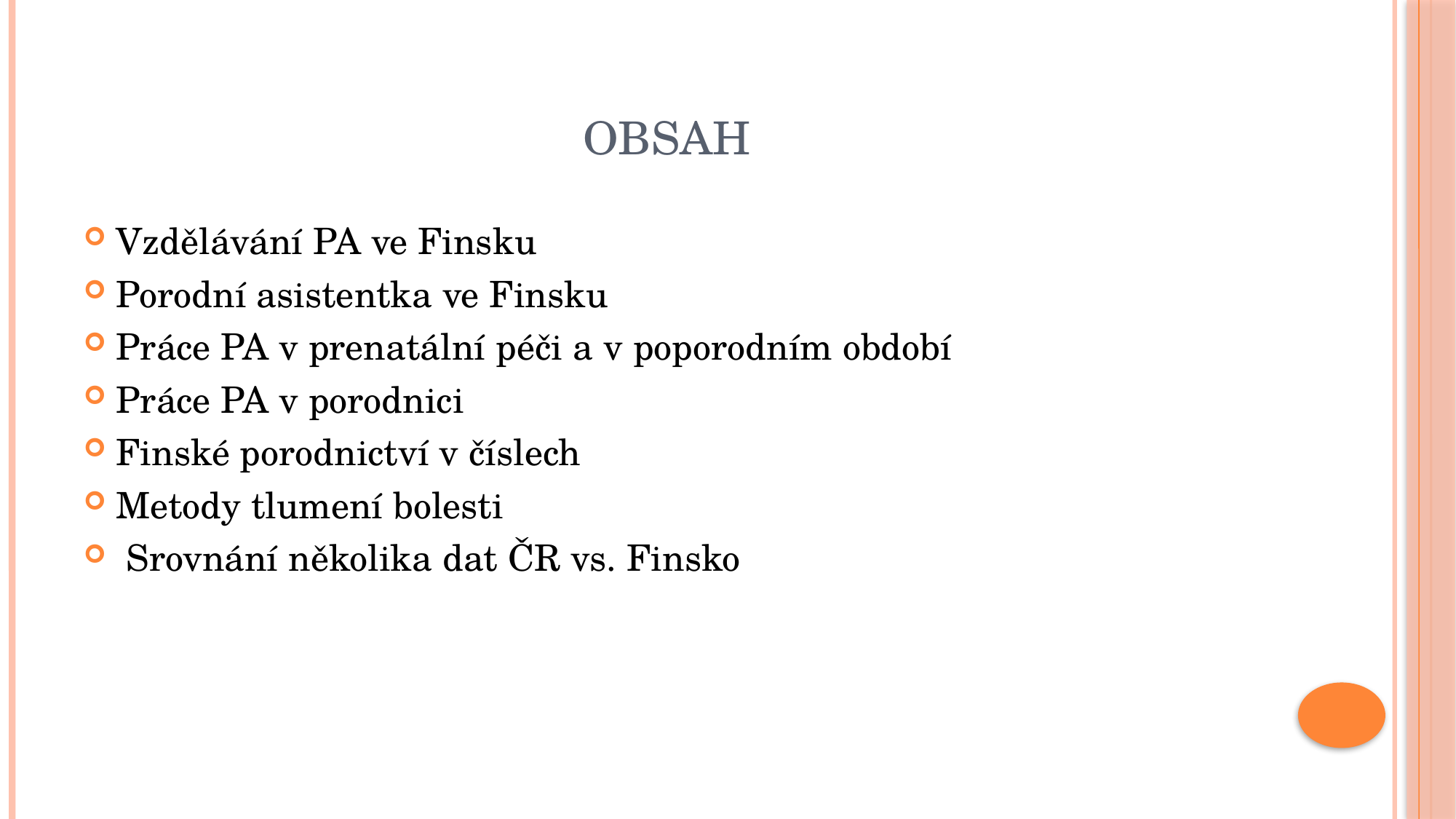

# Obsah
Vzdělávání PA ve Finsku
Porodní asistentka ve Finsku
Práce PA v prenatální péči a v poporodním období
Práce PA v porodnici
Finské porodnictví v číslech
Metody tlumení bolesti
 Srovnání několika dat ČR vs. Finsko